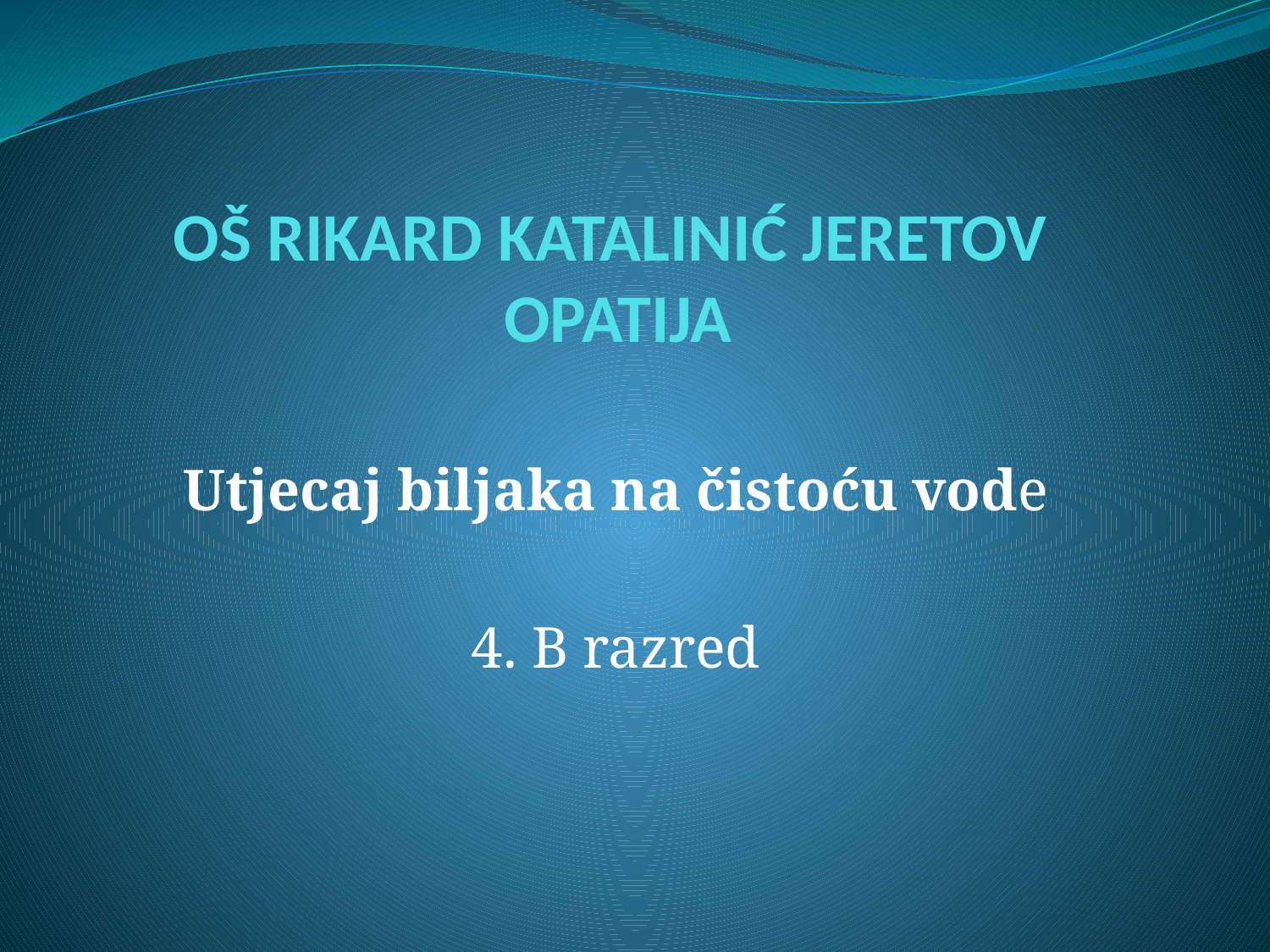

# OŠ RIKARD KATALINIĆ JERETOV  OPATIJA
Utjecaj biljaka na čistoću vode

4. B razred